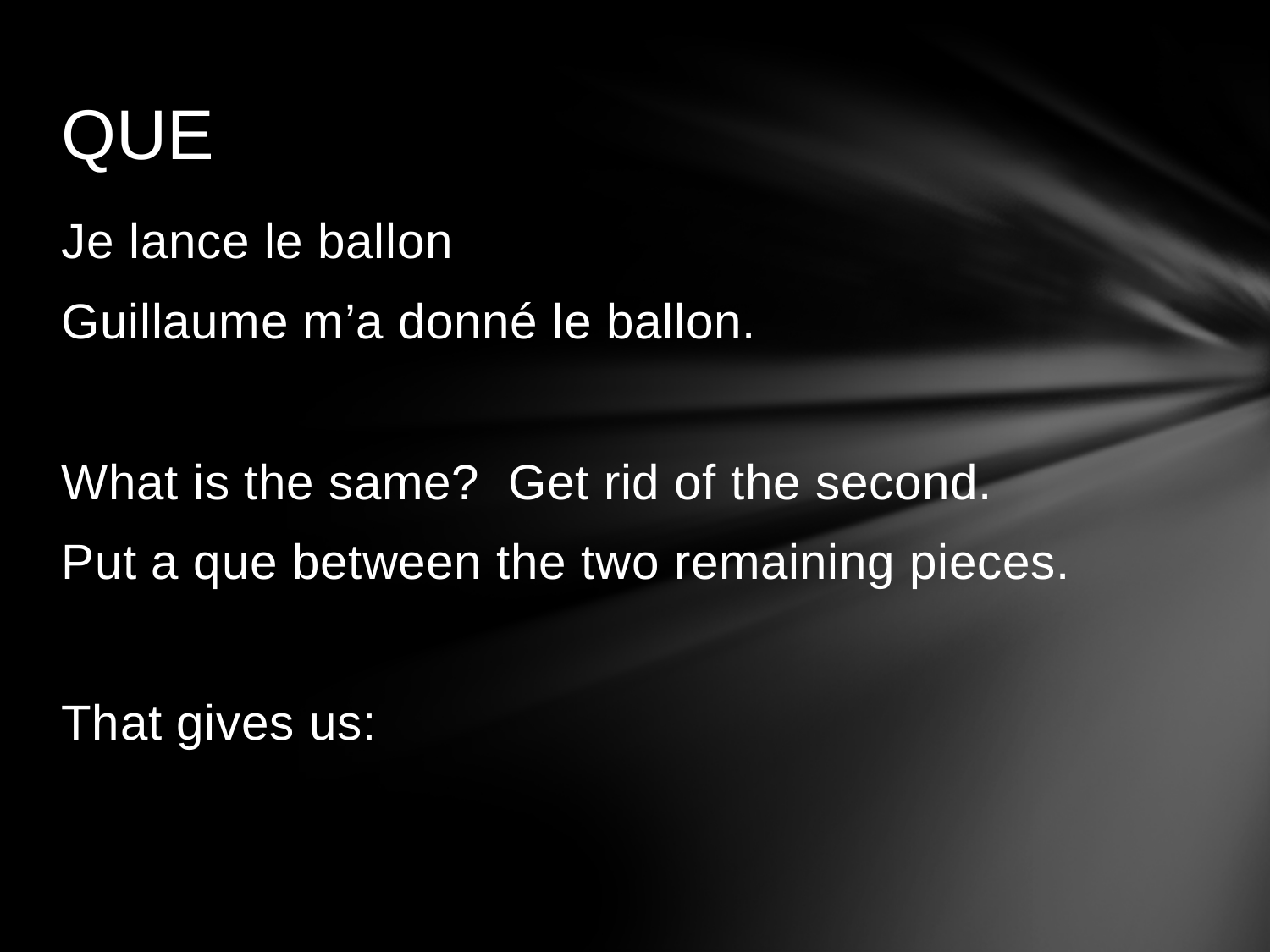

# QUE
Je lance le ballon
Guillaume m’a donné le ballon.

What is the same?  Get rid of the second.
Put a que between the two remaining pieces.

That gives us: